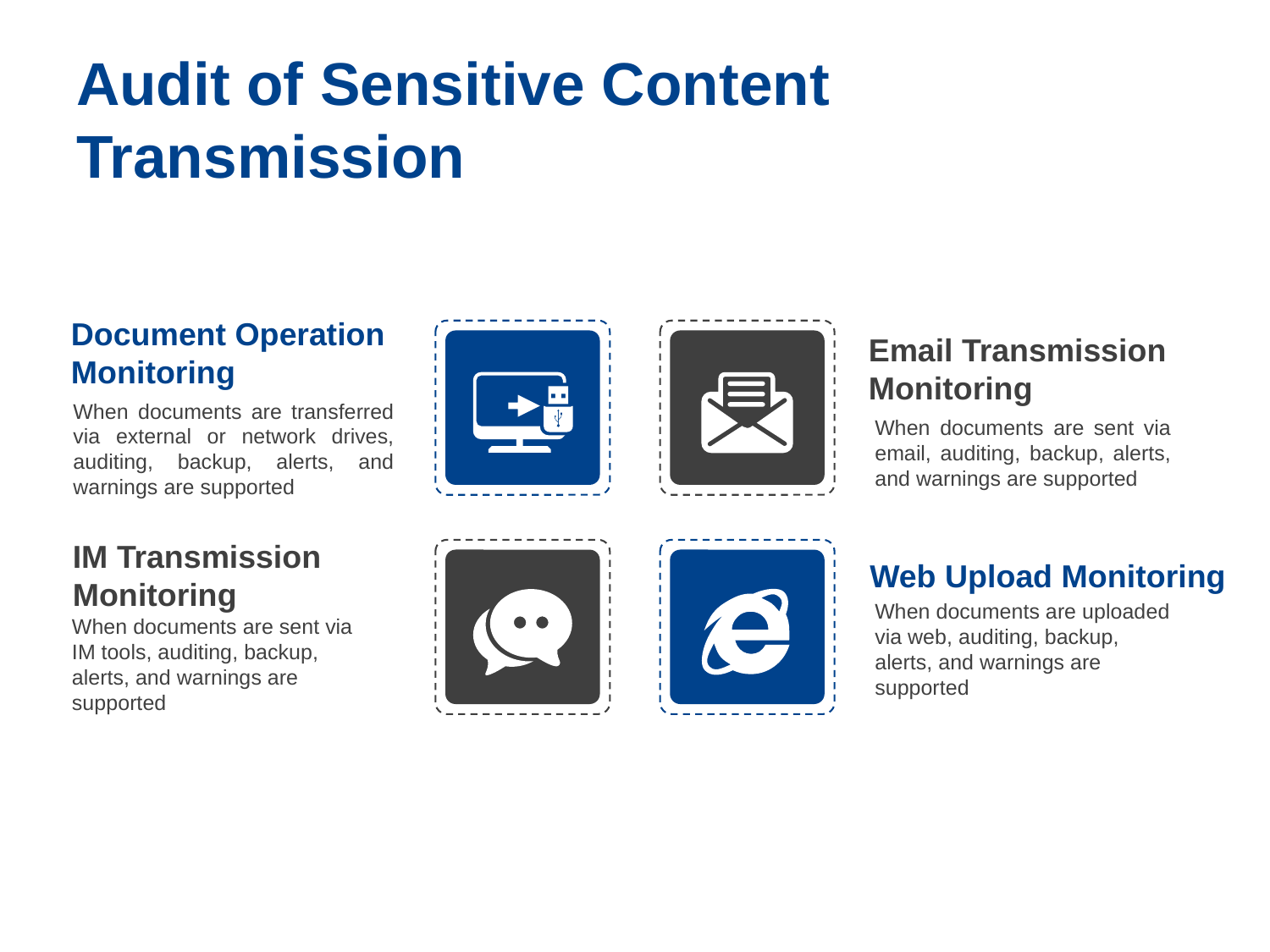

# Audit of Sensitive Content Transmission
Document Operation Monitoring

Email Transmission Monitoring

When documents are transferred via external or network drives, auditing, backup, alerts, and warnings are supported
When documents are sent via email, auditing, backup, alerts, and warnings are supported
IM Transmission Monitoring

Web Upload Monitoring

When documents are uploaded via web, auditing, backup, alerts, and warnings are supported
When documents are sent via IM tools, auditing, backup, alerts, and warnings are supported